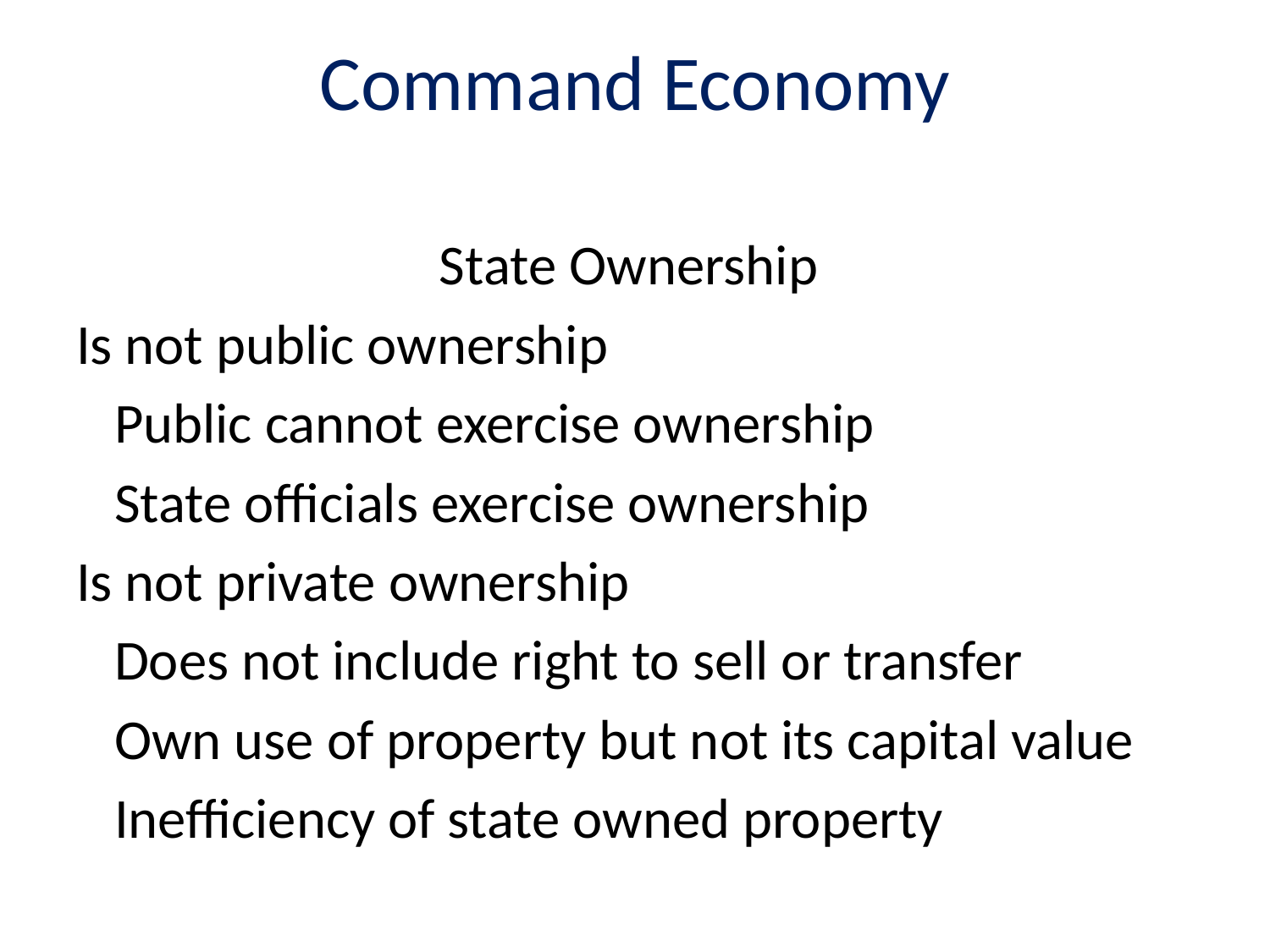

# Command Economy
State Ownership
Is not public ownership
   Public cannot exercise ownership
   State officials exercise ownership
Is not private ownership
   Does not include right to sell or transfer
   Own use of property but not its capital value
   Inefficiency of state owned property